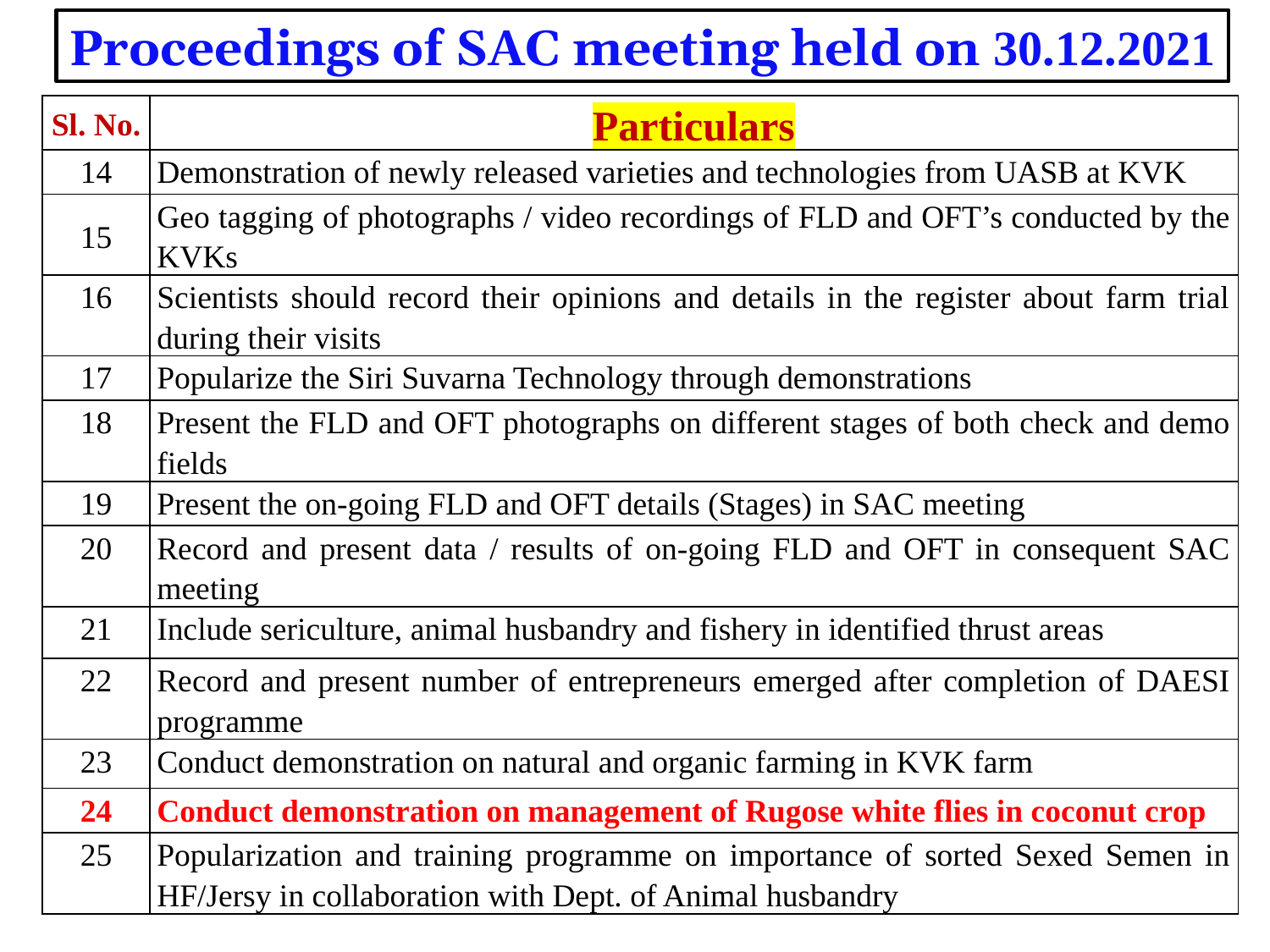

Proceedings of SAC meeting held on 30.12.2021
| Sl. No. | Particulars |
| --- | --- |
| 14 | Demonstration of newly released varieties and technologies from UASB at KVK |
| 15 | Geo tagging of photographs / video recordings of FLD and OFT’s conducted by the KVKs |
| 16 | Scientists should record their opinions and details in the register about farm trial during their visits |
| 17 | Popularize the Siri Suvarna Technology through demonstrations |
| 18 | Present the FLD and OFT photographs on different stages of both check and demo fields |
| 19 | Present the on-going FLD and OFT details (Stages) in SAC meeting |
| 20 | Record and present data / results of on-going FLD and OFT in consequent SAC meeting |
| 21 | Include sericulture, animal husbandry and fishery in identified thrust areas |
| 22 | Record and present number of entrepreneurs emerged after completion of DAESI programme |
| 23 | Conduct demonstration on natural and organic farming in KVK farm |
| 24 | Conduct demonstration on management of Rugose white flies in coconut crop |
| 25 | Popularization and training programme on importance of sorted Sexed Semen in HF/Jersy in collaboration with Dept. of Animal husbandry |